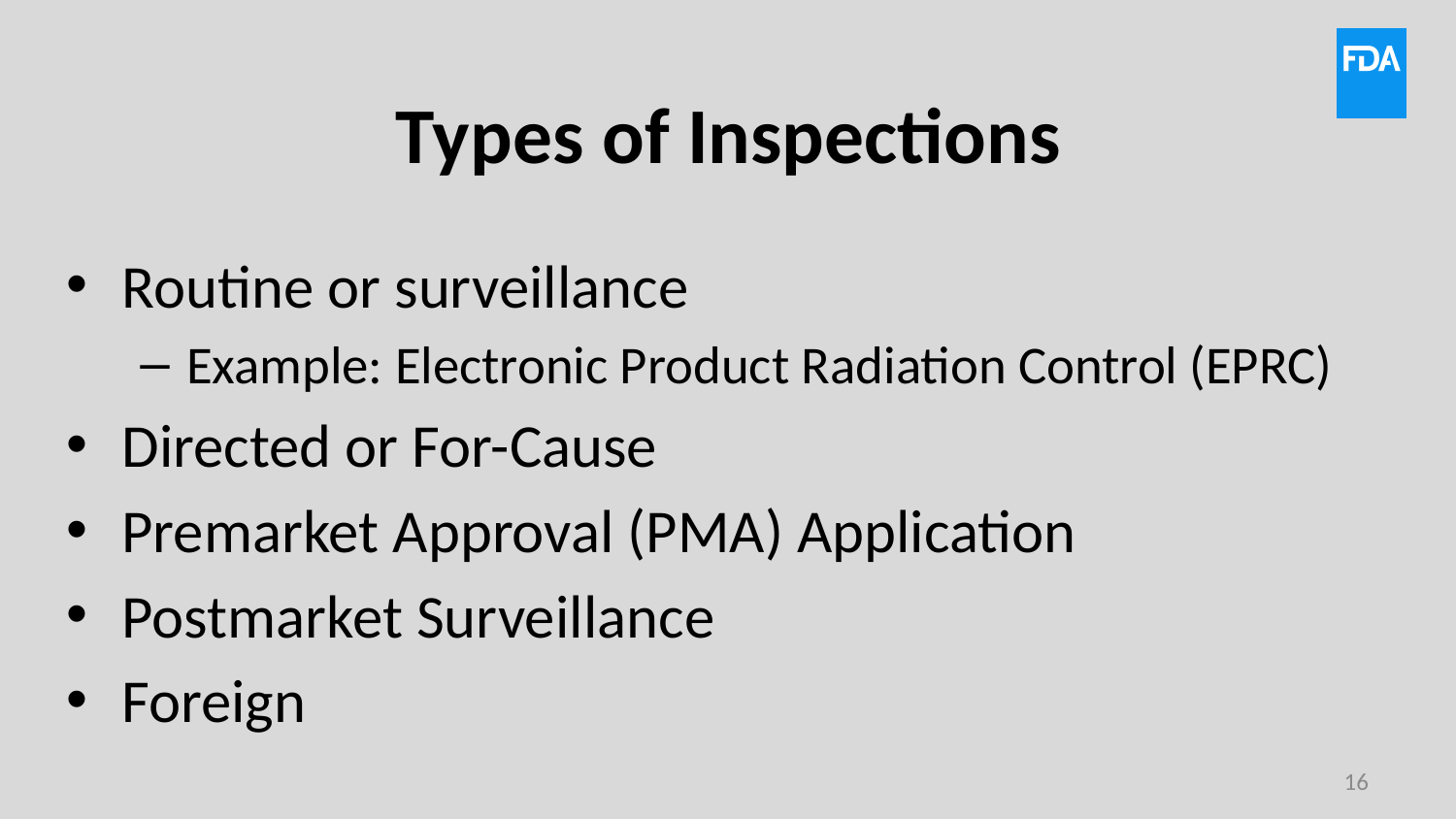

# Types of Inspections
Routine or surveillance
Example: Electronic Product Radiation Control (EPRC)
Directed or For-Cause
Premarket Approval (PMA) Application
Postmarket Surveillance
Foreign
16